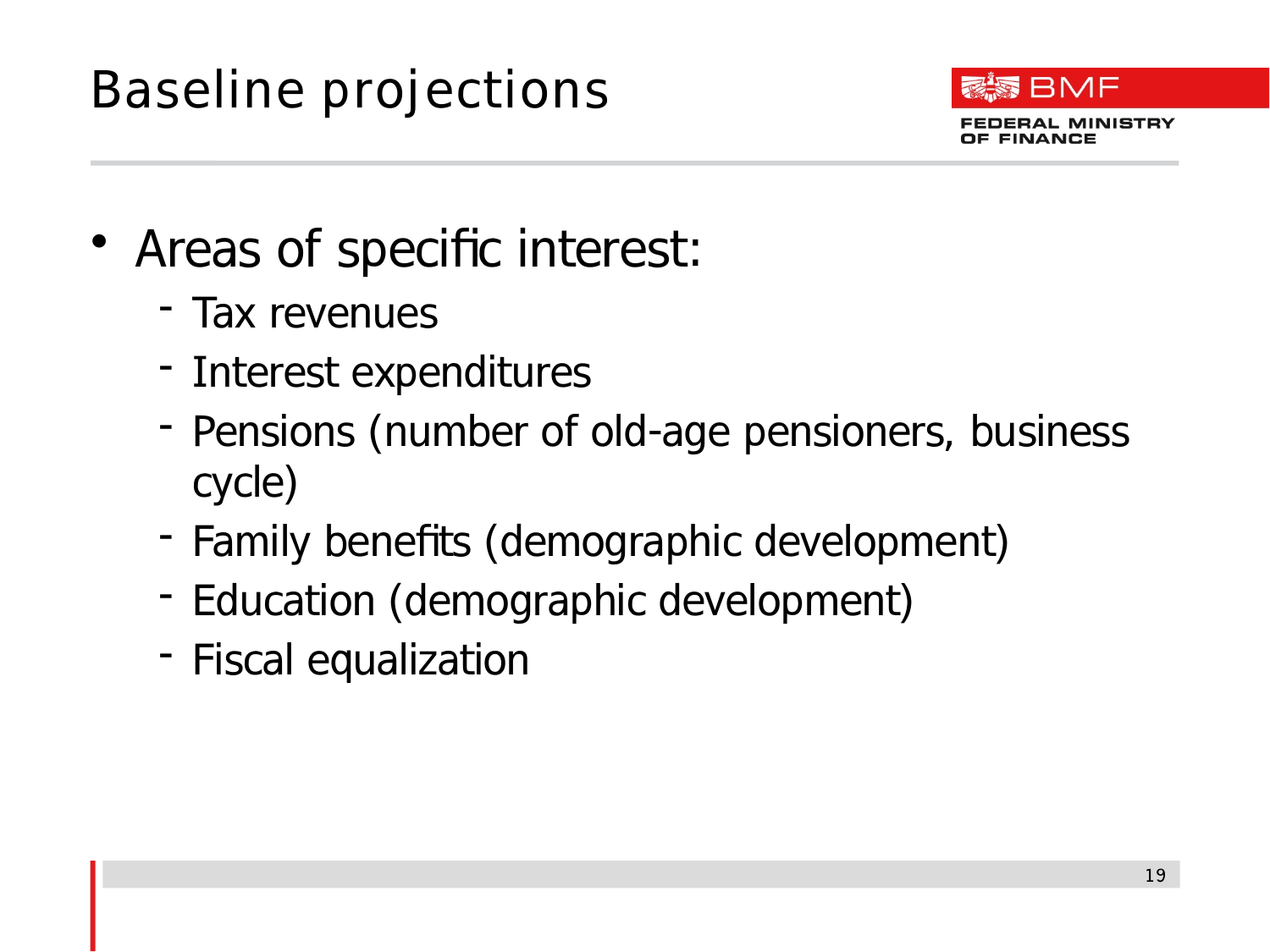

# Baseline projections
Areas of specific interest:
Tax revenues
Interest expenditures
Pensions (number of old-age pensioners, business cycle)
Family benefits (demographic development)
Education (demographic development)
Fiscal equalization

19